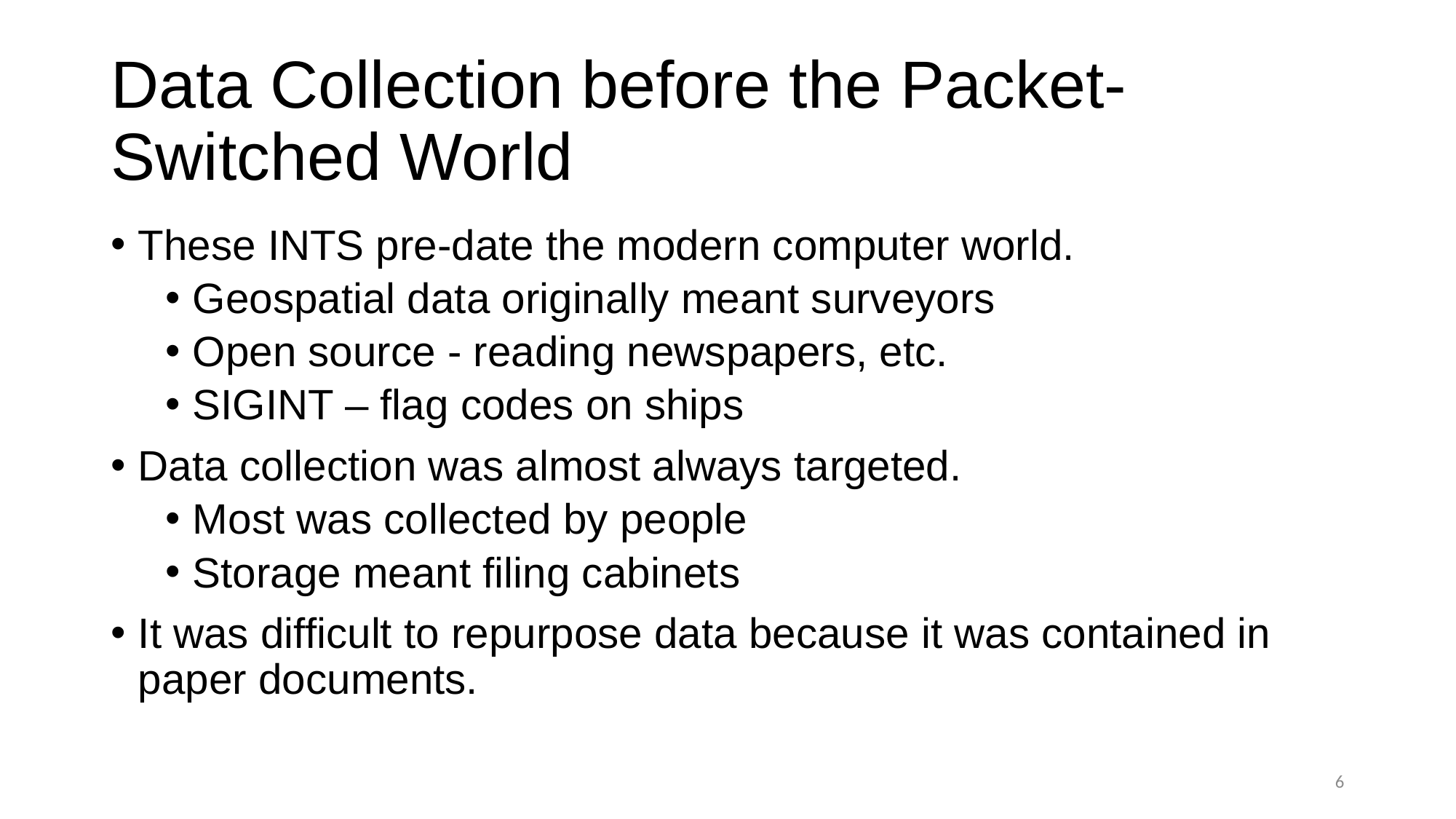

# Data Collection before the Packet-Switched World
These INTS pre-date the modern computer world.
Geospatial data originally meant surveyors
Open source - reading newspapers, etc.
SIGINT – flag codes on ships
Data collection was almost always targeted.
Most was collected by people
Storage meant filing cabinets
It was difficult to repurpose data because it was contained in paper documents.
6